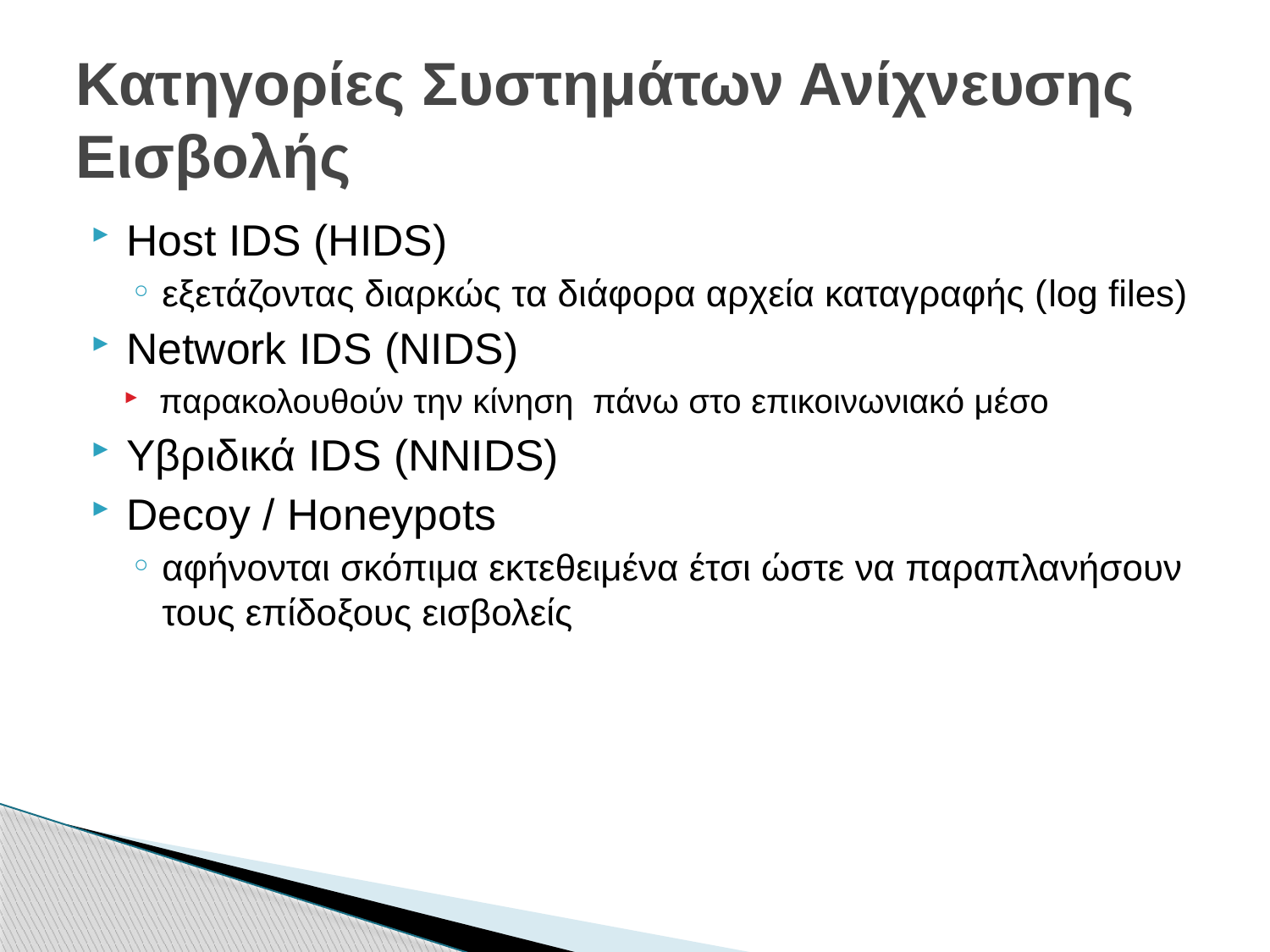

# Κατηγορίες Συστημάτων Ανίχνευσης Εισβολής
Host IDS (HIDS)
εξετάζοντας διαρκώς τα διάφορα αρχεία καταγραφής (log files)
Network IDS (NIDS)
παρακολουθούν την κίνηση  πάνω στο επικοινωνιακό μέσο
Υβριδικά IDS (NNIDS)
Decoy / Honeypots
αφήνονται σκόπιμα εκτεθειμένα έτσι ώστε να παραπλανήσουν τους επίδοξους εισβολείς